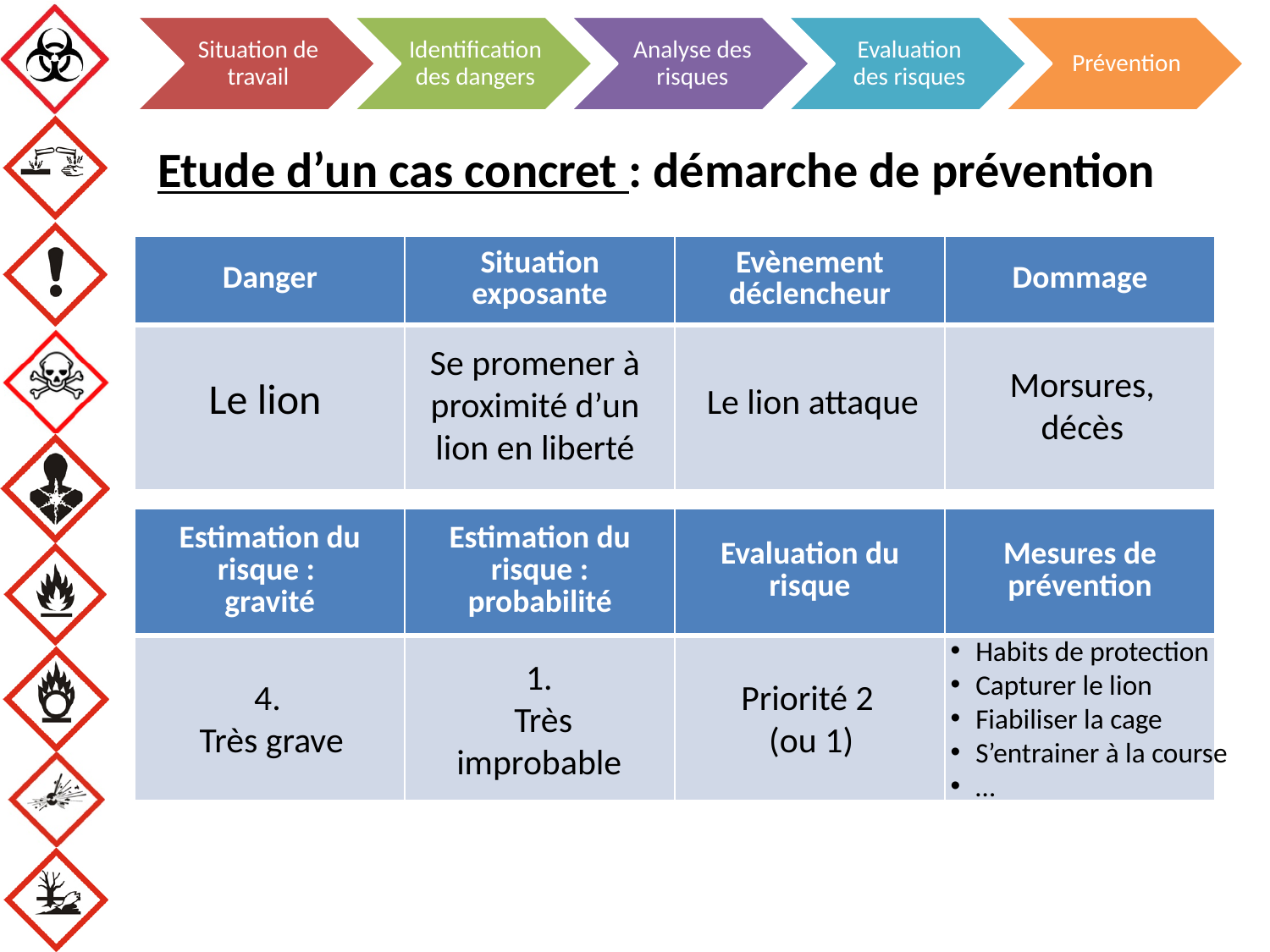

Situation de travail
Identification des dangers
Analyse des risques
Evaluation des risques
Prévention
Etude d’un cas concret : démarche de prévention
| Danger | Situation exposante | Evènement déclencheur | Dommage |
| --- | --- | --- | --- |
|  |  |  |  |
Se promener à proximité d’un lion en liberté
Morsures, décès
Le lion
Le lion attaque
| Estimation du risque : gravité | Estimation du risque : probabilité | Evaluation du risque | Mesures de prévention |
| --- | --- | --- | --- |
|  |  |  |  |
Habits de protection
Capturer le lion
Fiabiliser la cage
S’entrainer à la course
…

1.
 Très improbable
4.
 Très grave
Priorité 2
(ou 1)